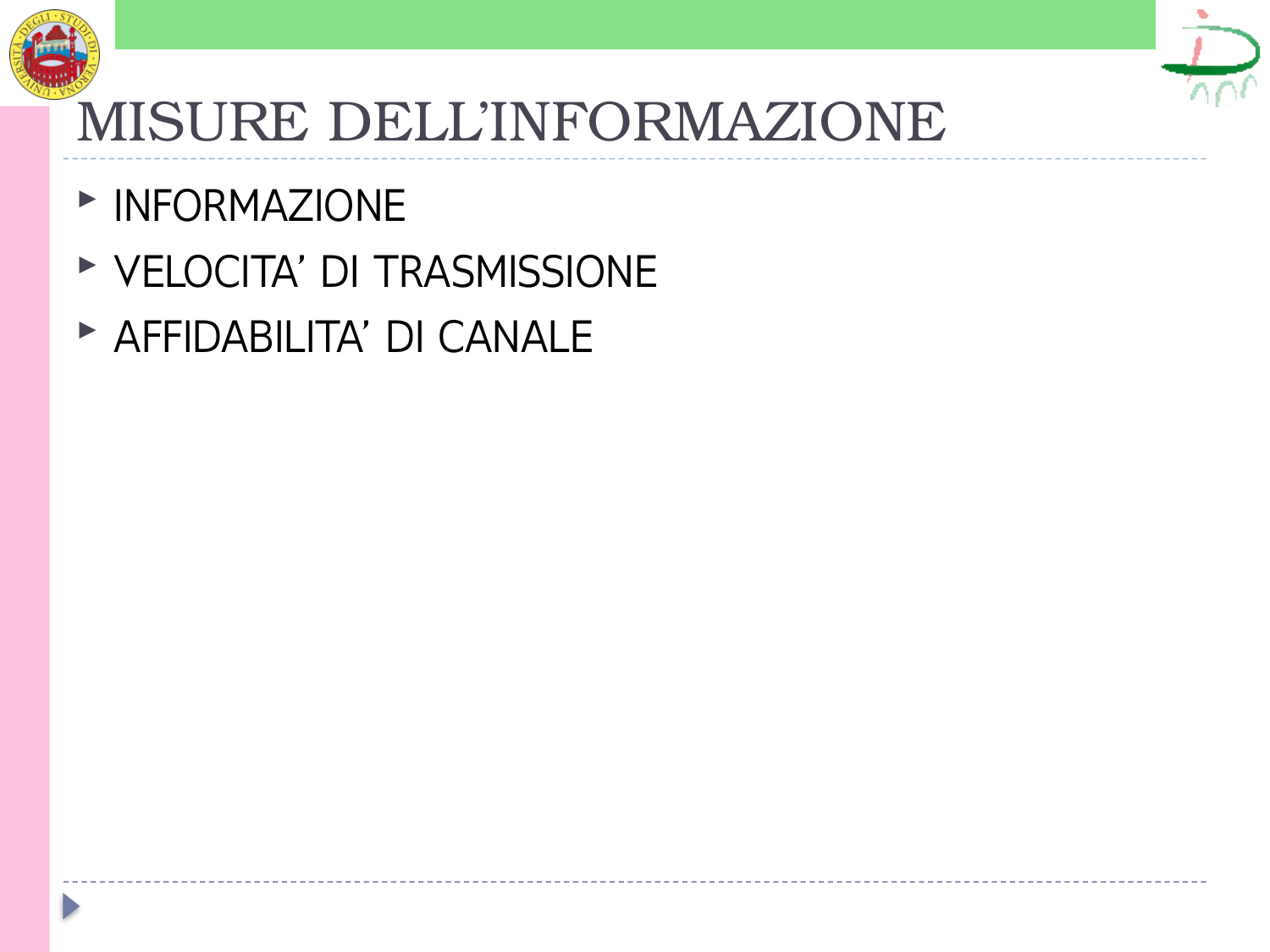

# MISURE DELL’INFORMAZIONE
INFORMAZIONE
VELOCITA’ DI TRASMISSIONE
AFFIDABILITA’ DI CANALE